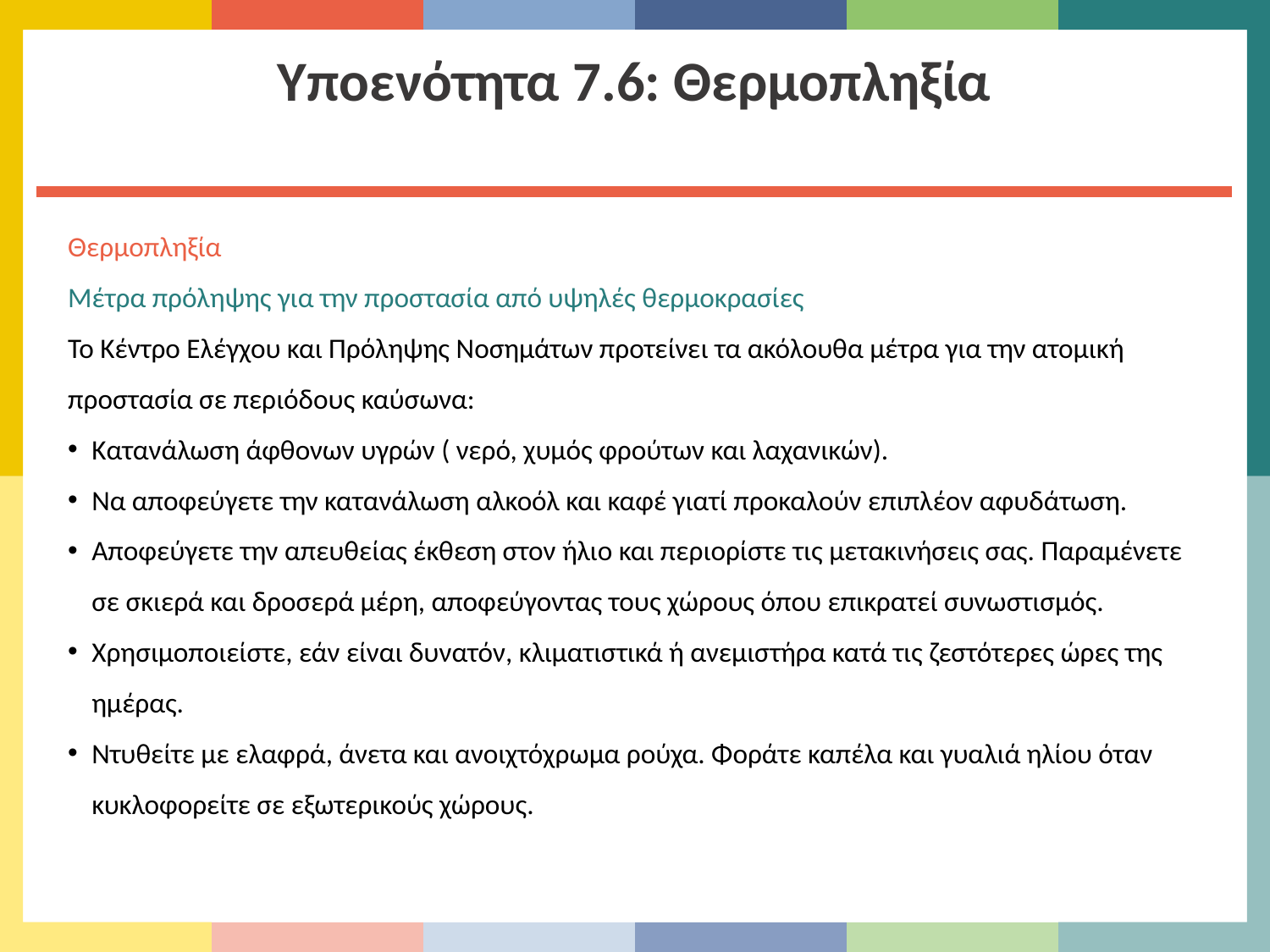

Υποενότητα 7.6: Θερμοπληξία
Θερμοπληξία
Μέτρα πρόληψης για την προστασία από υψηλές θερμοκρασίες
Το Κέντρο Ελέγχου και Πρόληψης Νοσημάτων προτείνει τα ακόλουθα μέτρα για την ατομική προστασία σε περιόδους καύσωνα:
Κατανάλωση άφθονων υγρών ( νερό, χυμός φρούτων και λαχανικών).
Να αποφεύγετε την κατανάλωση αλκοόλ και καφέ γιατί προκαλούν επιπλέον αφυδάτωση.
Αποφεύγετε την απευθείας έκθεση στον ήλιο και περιορίστε τις μετακινήσεις σας. Παραμένετε σε σκιερά και δροσερά μέρη, αποφεύγοντας τους χώρους όπου επικρατεί συνωστισμός.
Χρησιμοποιείστε, εάν είναι δυνατόν, κλιματιστικά ή ανεμιστήρα κατά τις ζεστότερες ώρες της ημέρας.
Ντυθείτε με ελαφρά, άνετα και ανοιχτόχρωμα ρούχα. Φοράτε καπέλα και γυαλιά ηλίου όταν κυκλοφορείτε σε εξωτερικούς χώρους.